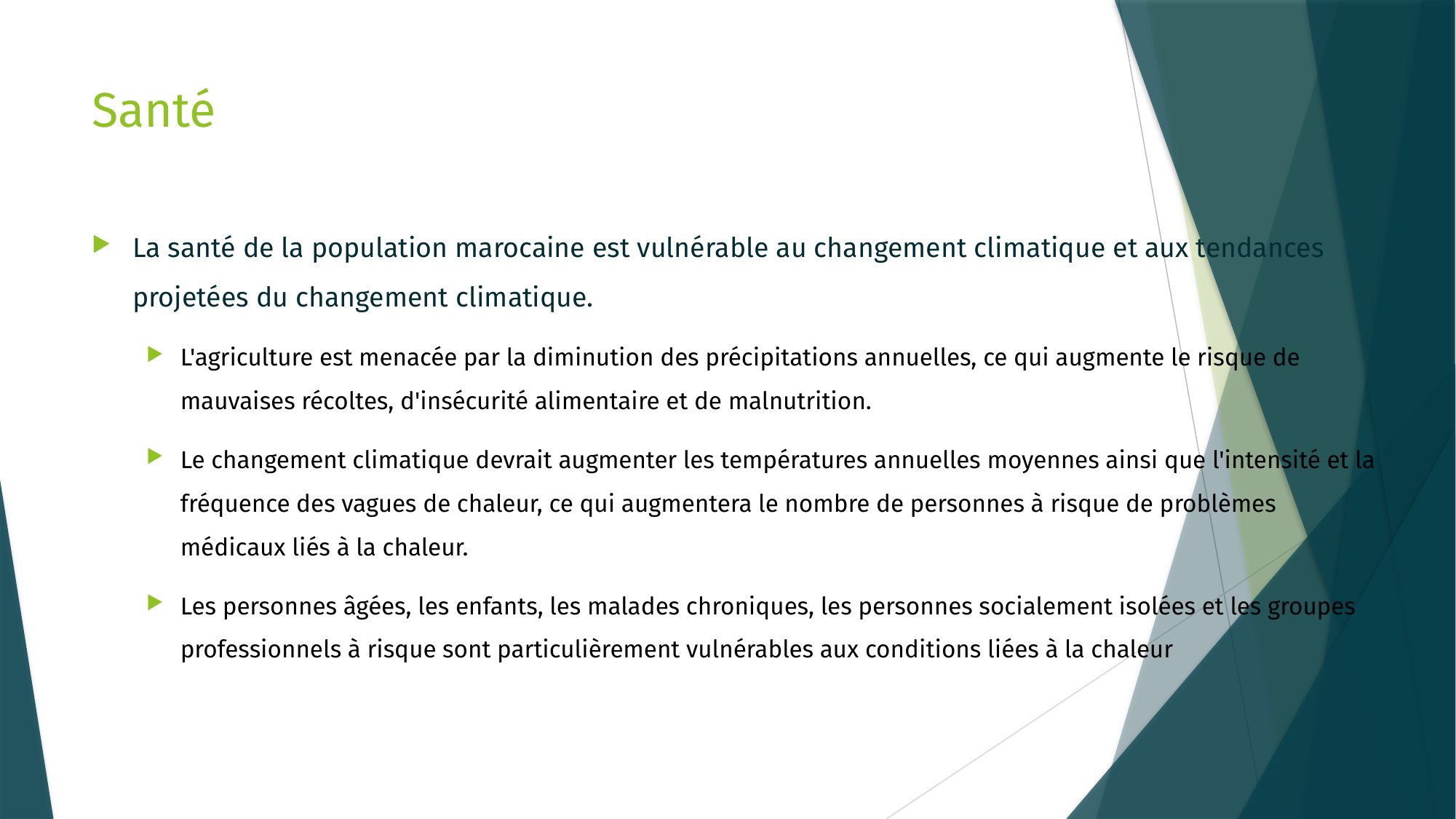

# Santé
La santé de la population marocaine est vulnérable au changement climatique et aux tendances projetées du changement climatique.
L'agriculture est menacée par la diminution des précipitations annuelles, ce qui augmente le risque de mauvaises récoltes, d'insécurité alimentaire et de malnutrition.
Le changement climatique devrait augmenter les températures annuelles moyennes ainsi que l'intensité et la fréquence des vagues de chaleur, ce qui augmentera le nombre de personnes à risque de problèmes médicaux liés à la chaleur.
Les personnes âgées, les enfants, les malades chroniques, les personnes socialement isolées et les groupes professionnels à risque sont particulièrement vulnérables aux conditions liées à la chaleur